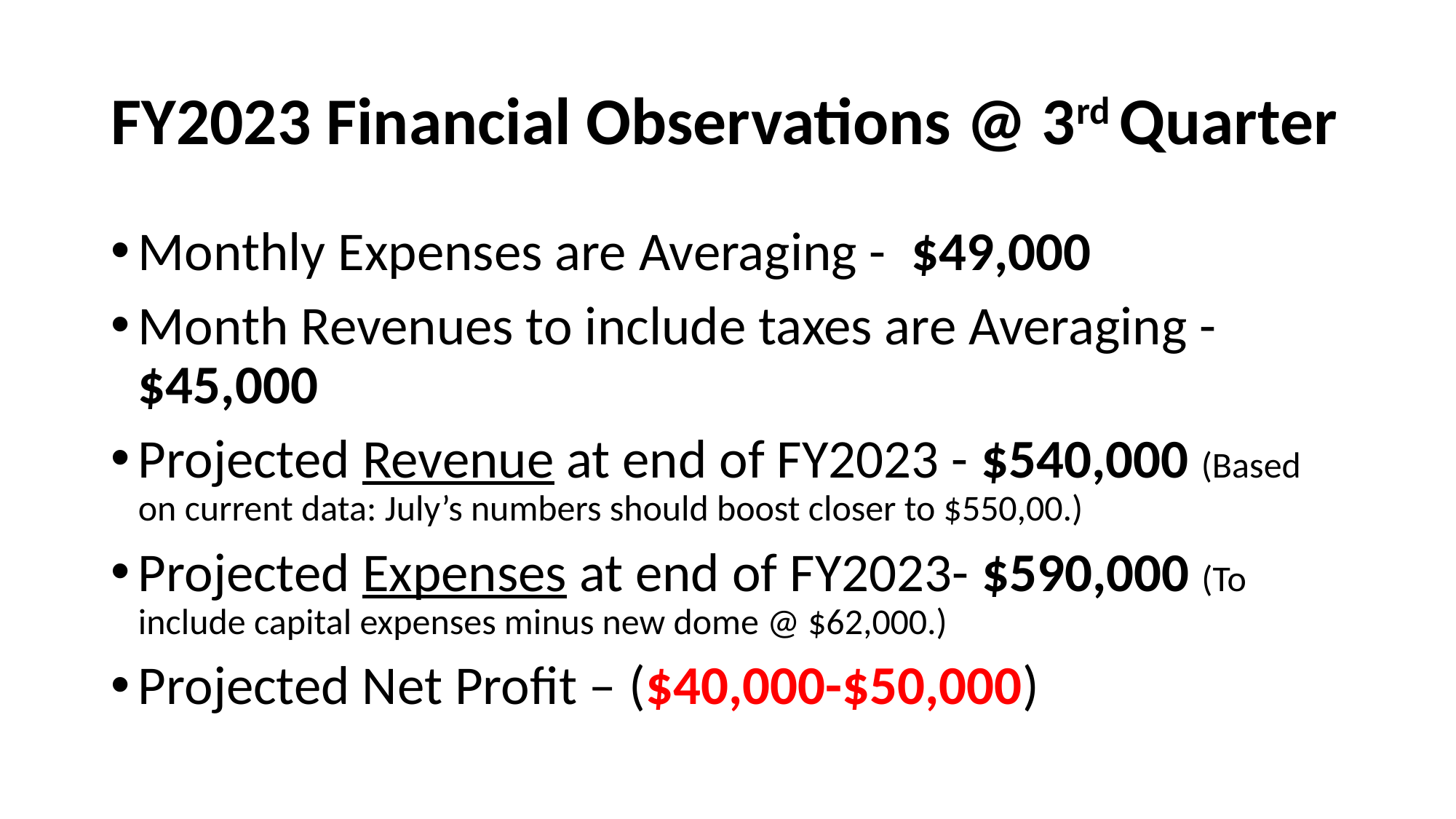

# FY2023 Financial Observations @ 3rd Quarter
Monthly Expenses are Averaging -  $49,000
Month Revenues to include taxes are Averaging - $45,000
Projected Revenue at end of FY2023 - $540,000 (Based on current data: July’s numbers should boost closer to $550,00.)
Projected Expenses at end of FY2023- $590,000 (To include capital expenses minus new dome @ $62,000.)
Projected Net Profit – ($40,000-$50,000)